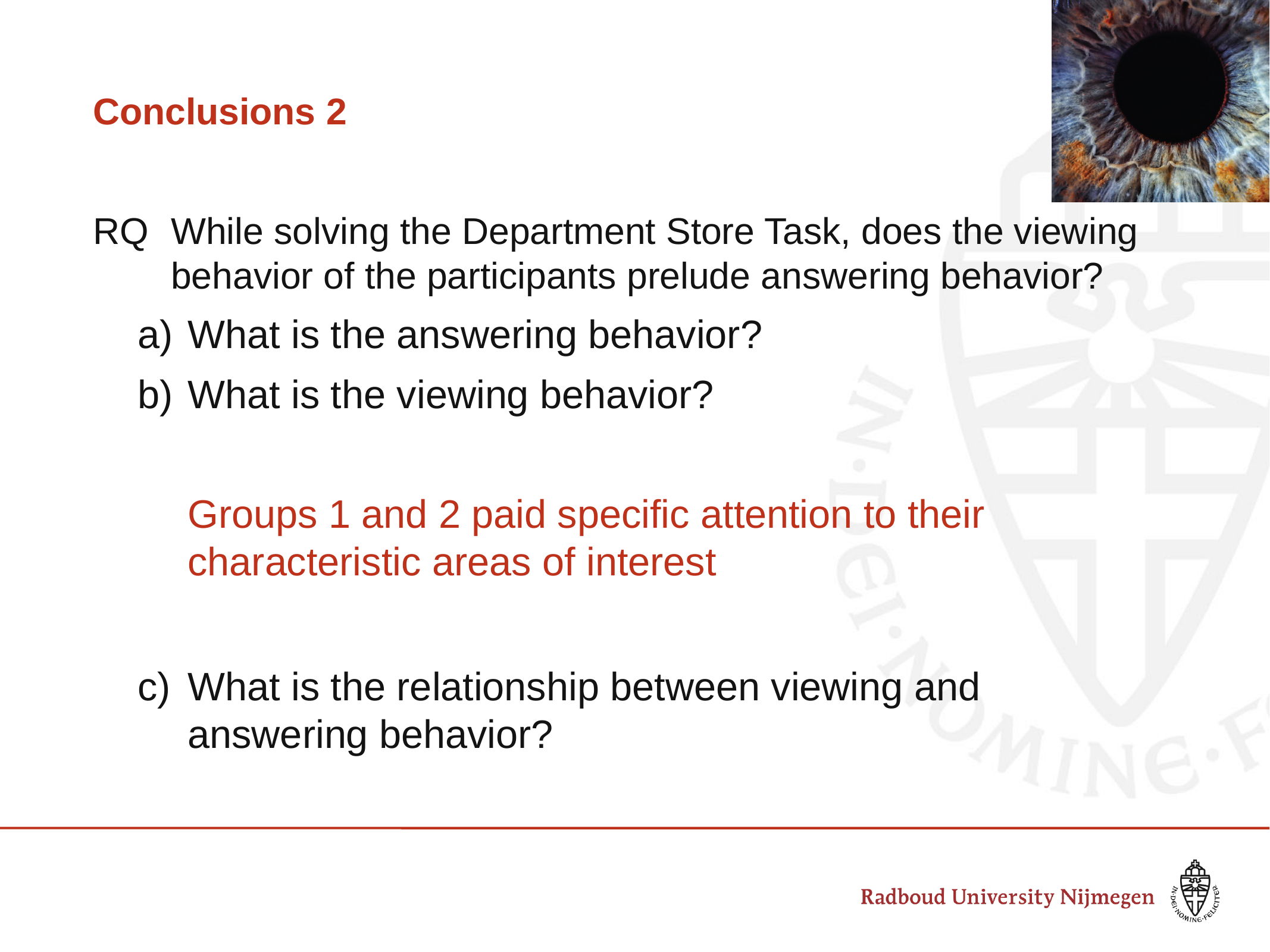

# Conclusions 2
RQ	While solving the Department Store Task, does the viewing behavior of the participants prelude answering behavior?
What is the answering behavior?
What is the viewing behavior?

	Groups 1 and 2 paid specific attention to their characteristic areas of interest

What is the relationship between viewing and answering behavior?